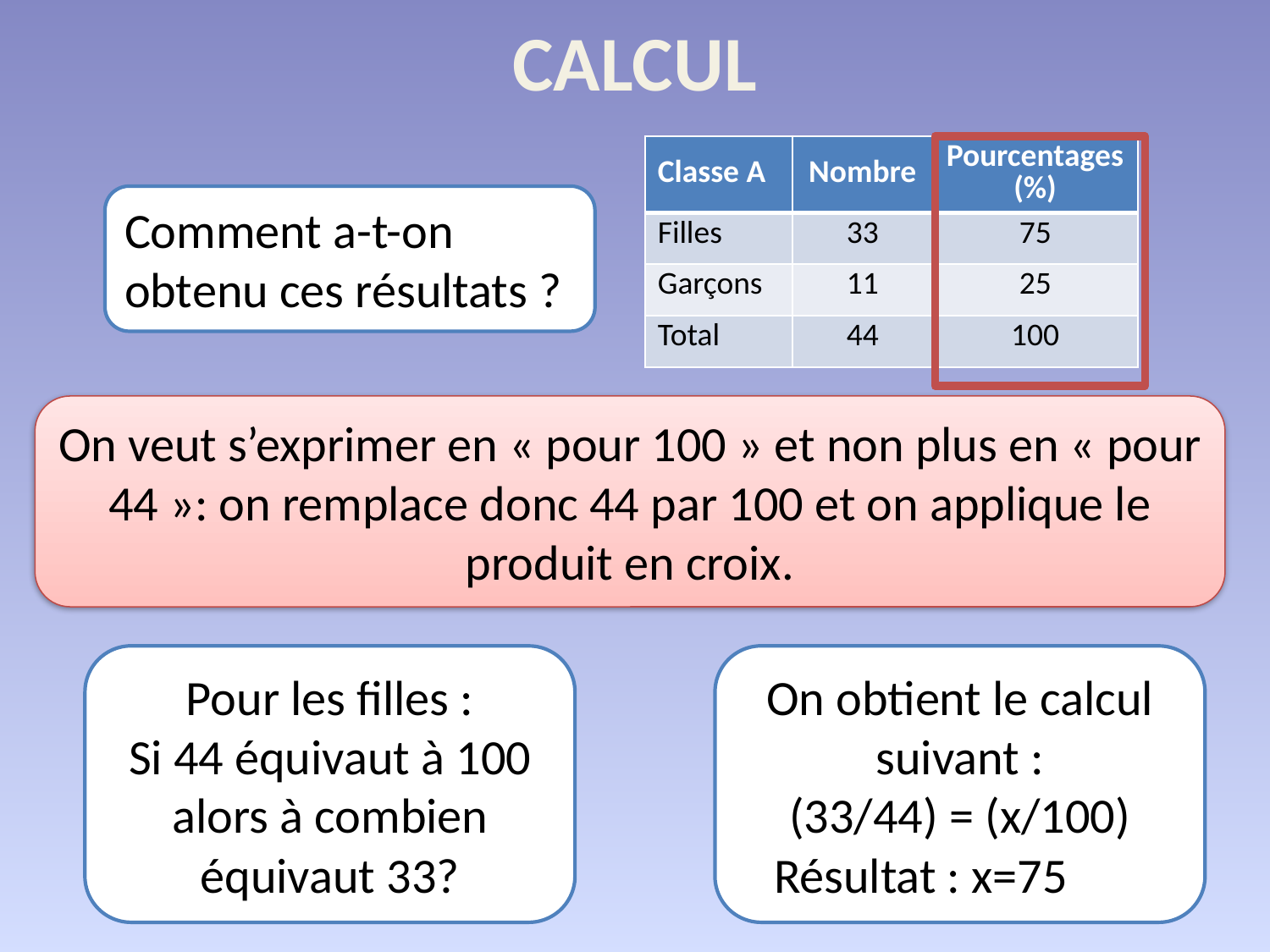

# CALCUL
| Classe A | Nombre | Pourcentages (%) |
| --- | --- | --- |
| Filles | 33 | 75 |
| Garçons | 11 | 25 |
| Total | 44 | 100 |

Comment a-t-on obtenu ces résultats ?
On veut s’exprimer en « pour 100 » et non plus en « pour 44 »: on remplace donc 44 par 100 et on applique le produit en croix.
Pour les filles :
Si 44 équivaut à 100 alors à combien équivaut 33?
On obtient le calcul suivant :
(33/44) = (x/100)
Résultat : x=75